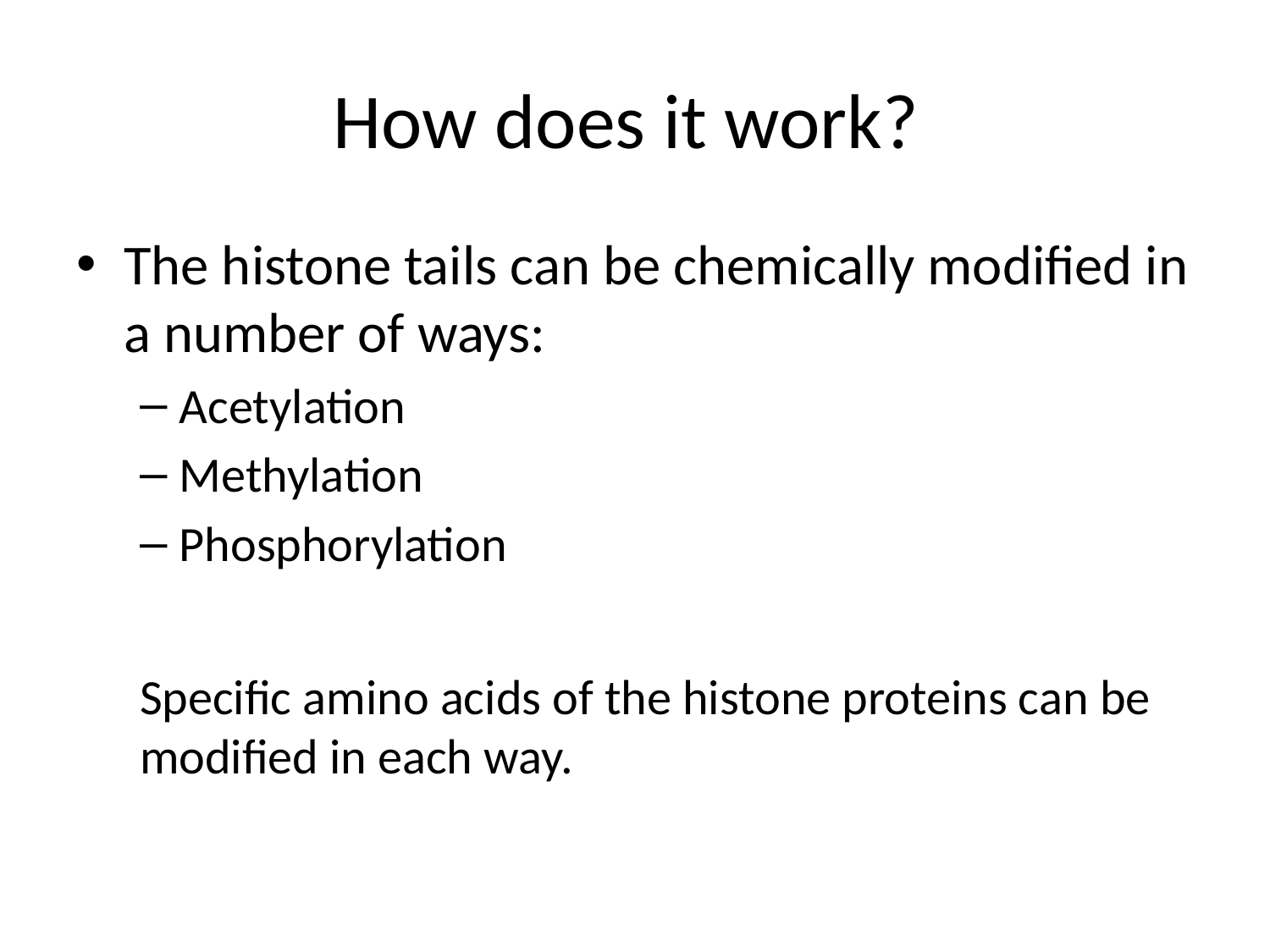

# How does it work?
The histone tails can be chemically modified in a number of ways:
Acetylation
Methylation
Phosphorylation

Specific amino acids of the histone proteins can be modified in each way.